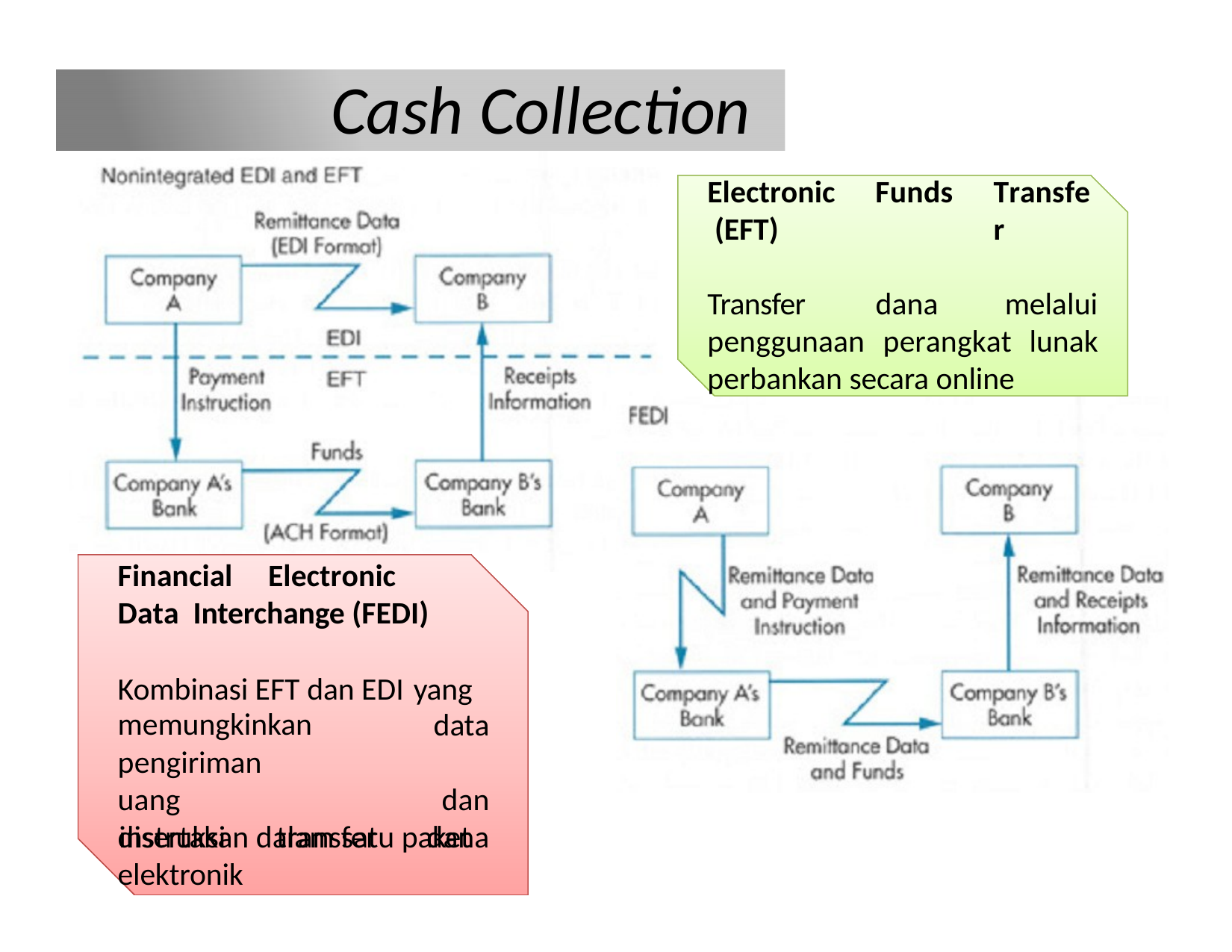

# Cash Collection

Electronic  (EFT)
Funds
Transfer

Transfer  penggunaan
dana
melalui
perangkat
lunak
perbankan secara online

Financial	Electronic	Data  Interchange (FEDI)

Kombinasi EFT dan EDI yang

memungkinkan  pengiriman	uang
data  dan
instruksi	transfer	dana
disertakan dalam satu paket  elektronik